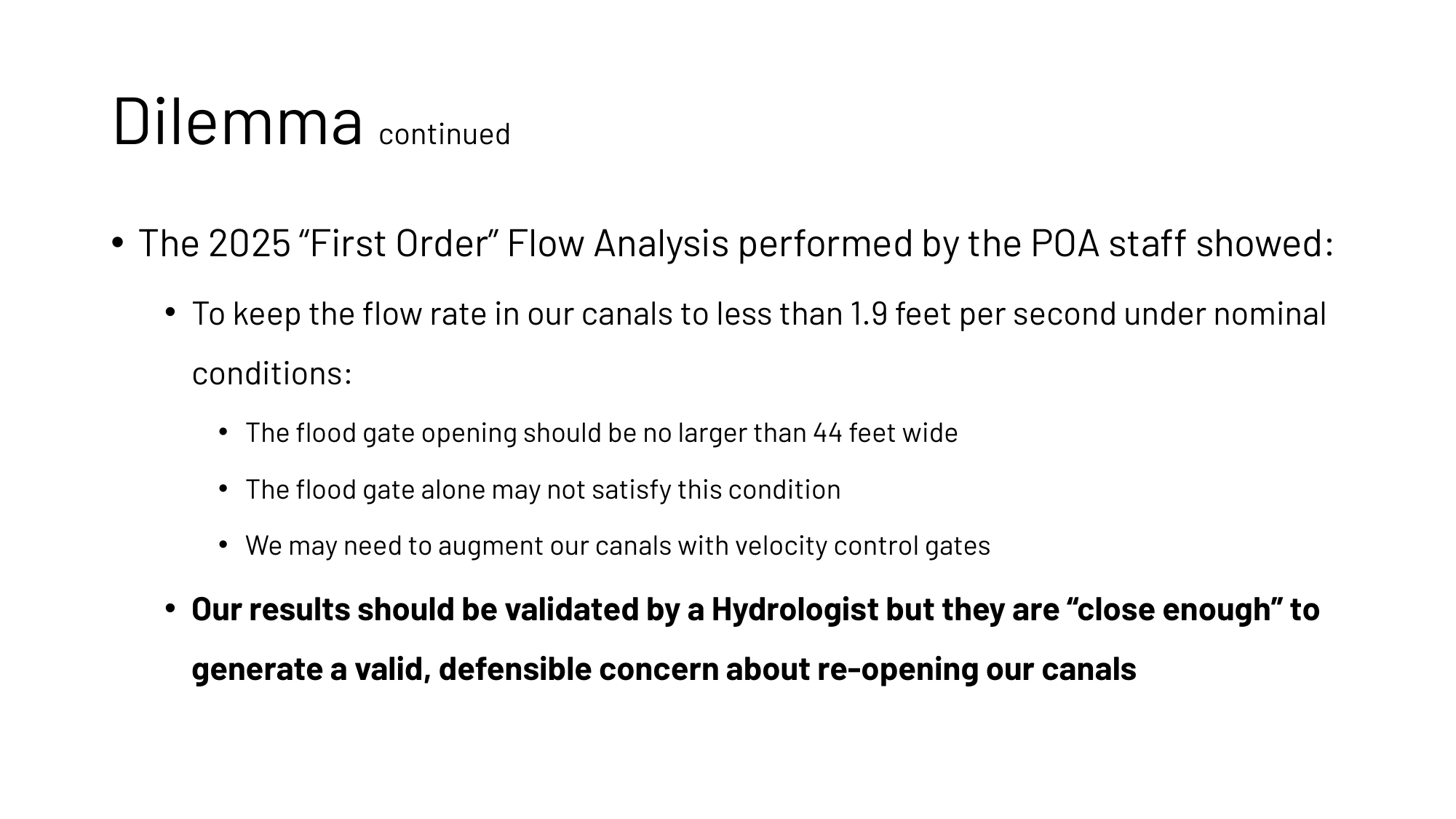

# Dilemma continued
The 2025 “First Order” Flow Analysis performed by the POA staff showed:
To keep the flow rate in our canals to less than 1.9 feet per second under nominal conditions:
The flood gate opening should be no larger than 44 feet wide
The flood gate alone may not satisfy this condition
We may need to augment our canals with velocity control gates
Our results should be validated by a Hydrologist but they are “close enough” to generate a valid, defensible concern about re-opening our canals